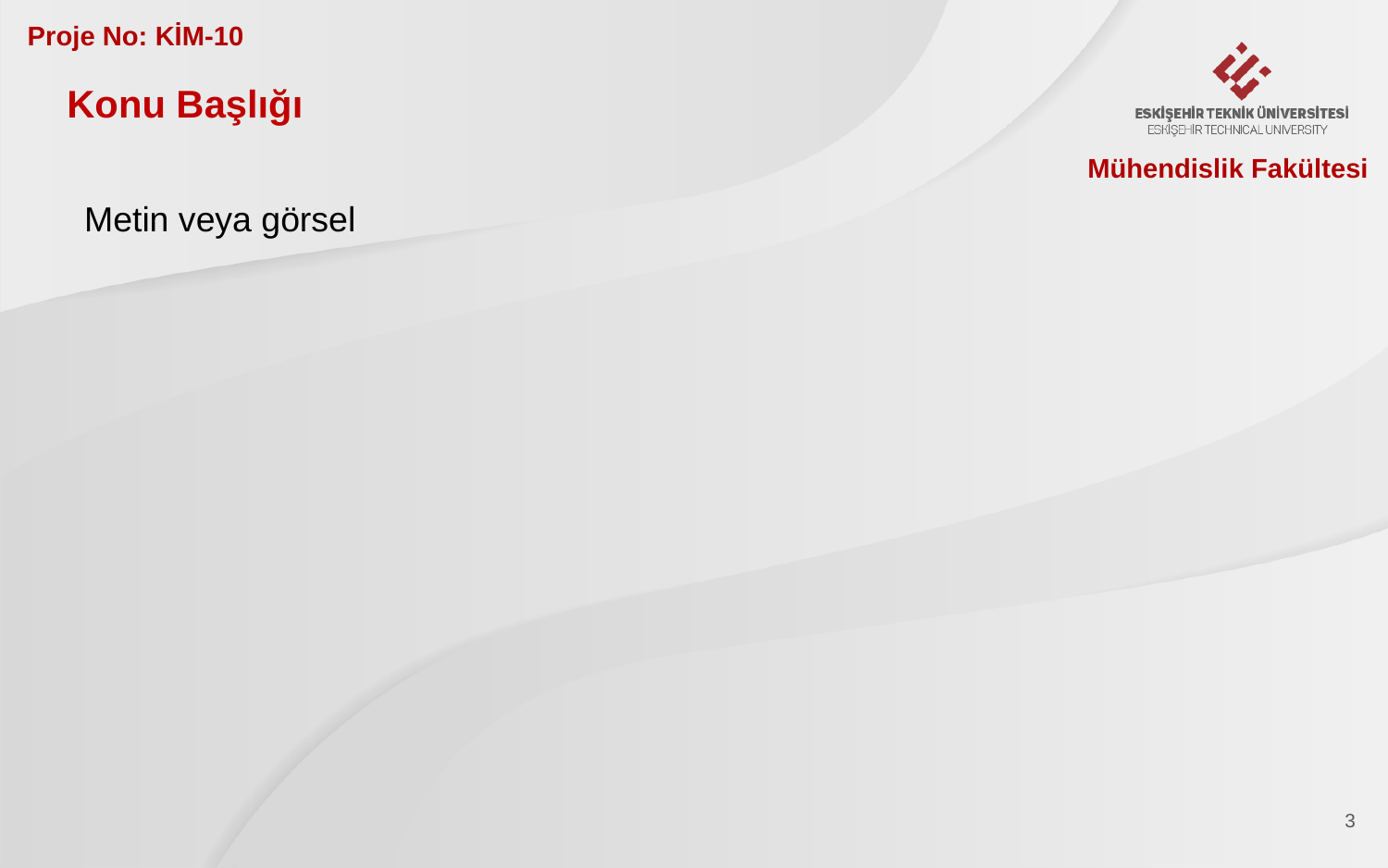

Proje No: KİM-10
Konu Başlığı
Mühendislik Fakültesi
Metin veya görsel
3